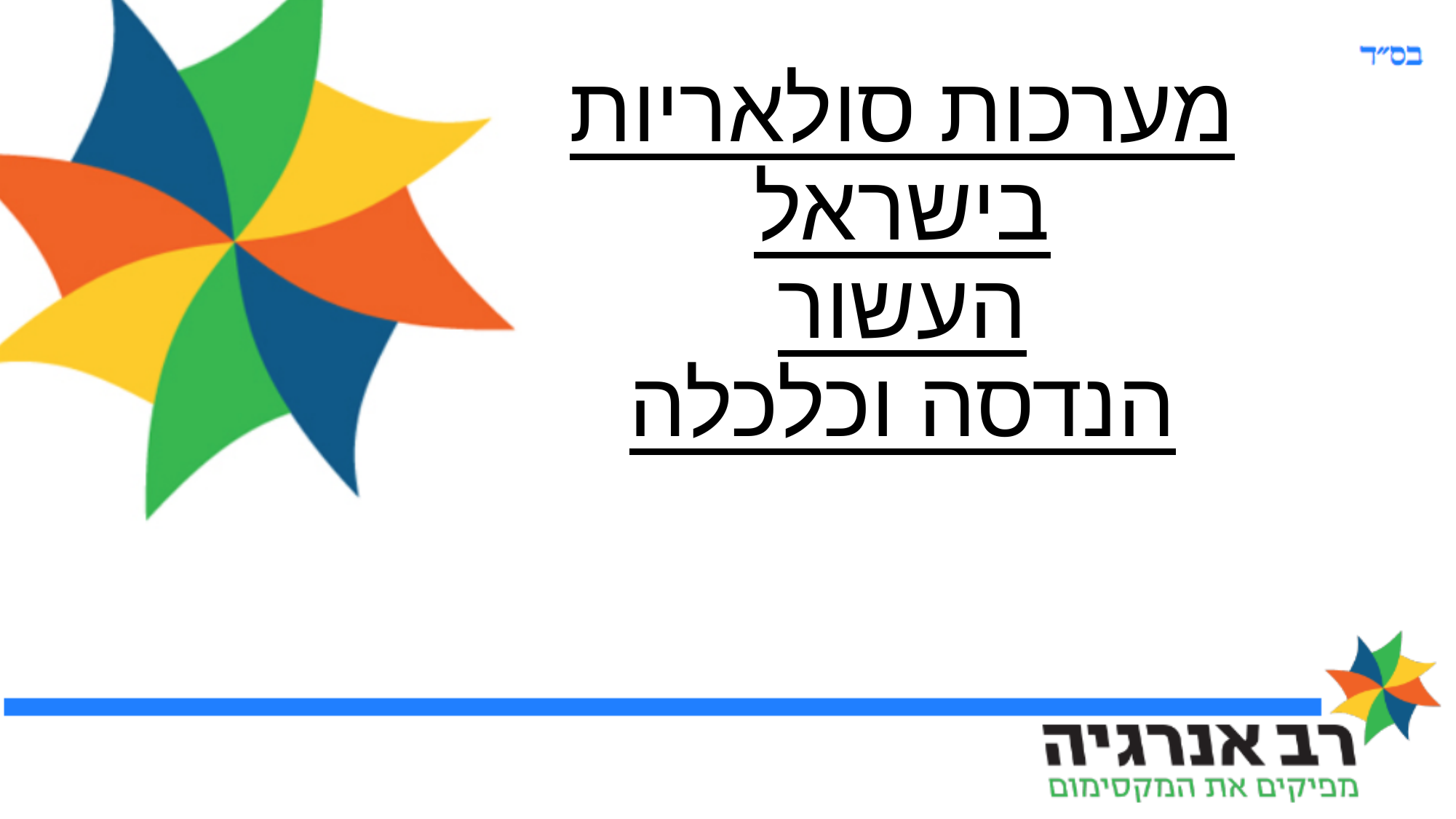

# מערכות סולאריות בישראל העשור הנדסה וכלכלה